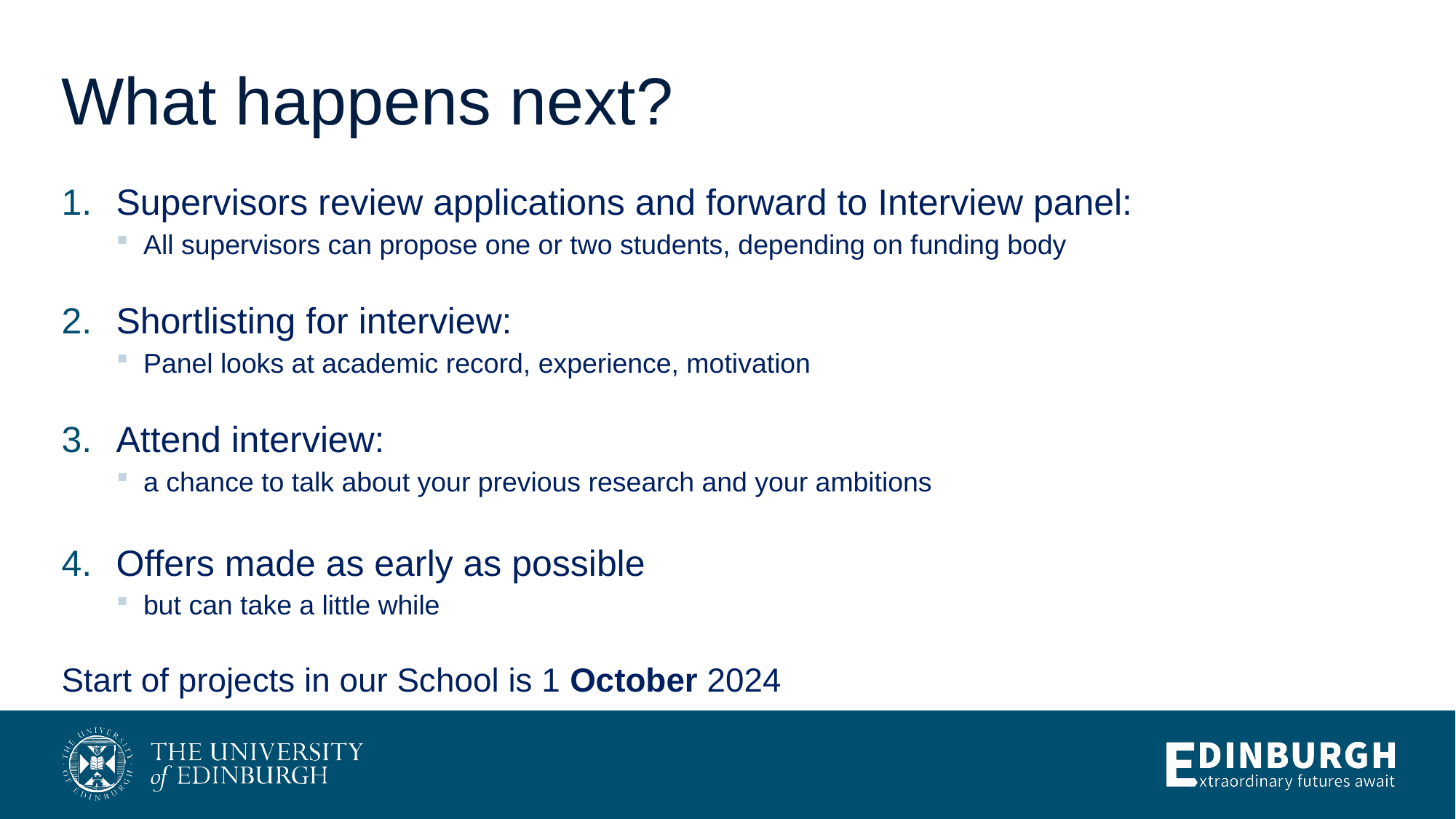

# What happens next?
Supervisors review applications and forward to Interview panel:
All supervisors can propose one or two students, depending on funding body
Shortlisting for interview:
Panel looks at academic record, experience, motivation
Attend interview:
a chance to talk about your previous research and your ambitions
Offers made as early as possible
but can take a little while
Start of projects in our School is 1 October 2024